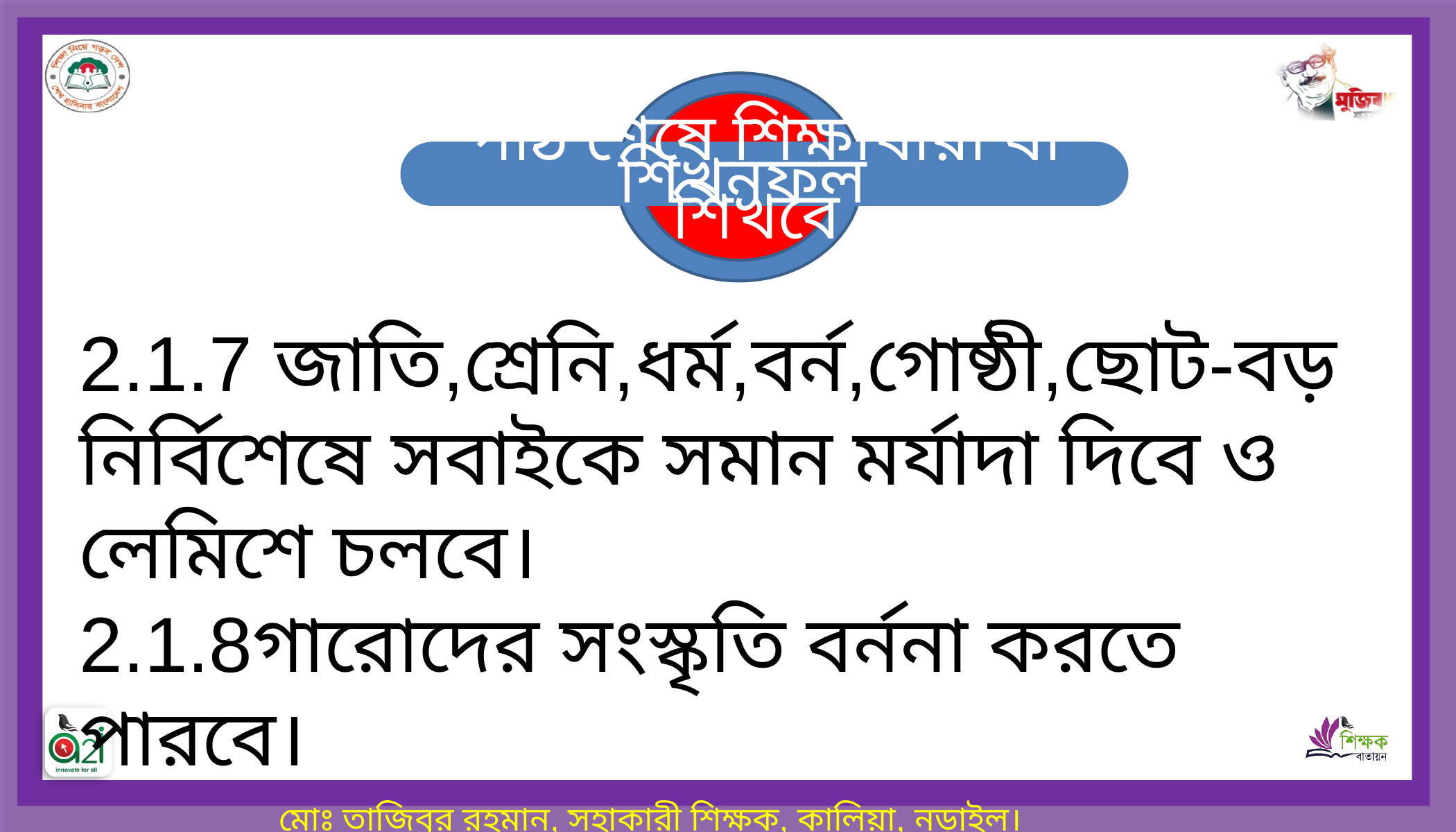

শিখনফল
পাঠ শেষে শিক্ষার্থীরা যা শিখবে
2.1.7 জাতি,শ্রেনি,ধর্ম,বর্ন,গোষ্ঠী,ছোট-বড় নির্বিশেষে সবাইকে সমান মর্যাদা দিবে ও লেমিশে চলবে।
2.1.8গারোদের সংস্কৃতি বর্ননা করতে পারবে।